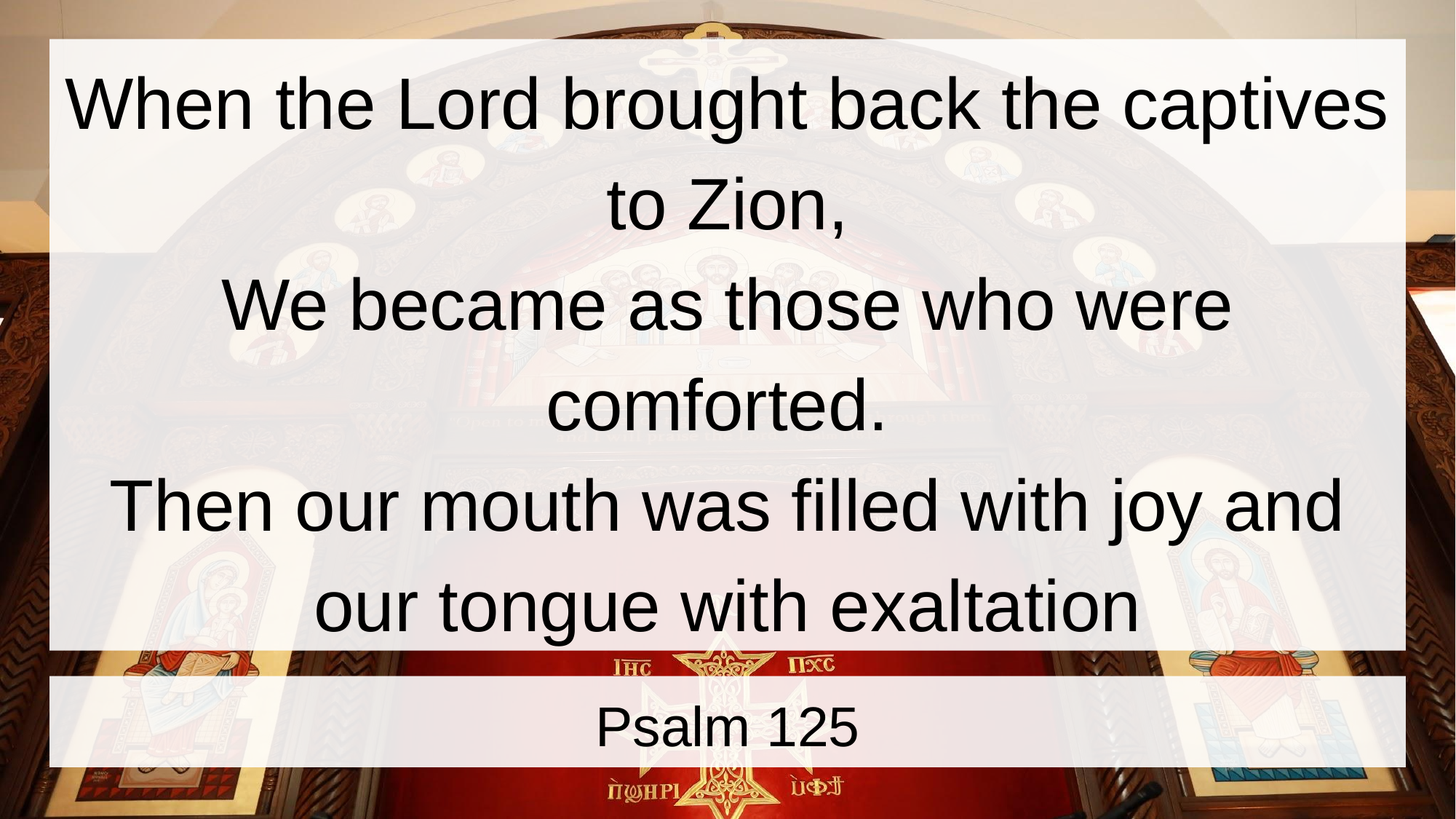

When the Lord brought back the captives to Zion,
We became as those who were comforted.
Then our mouth was filled with joy and our tongue with exaltation
# Psalm 125